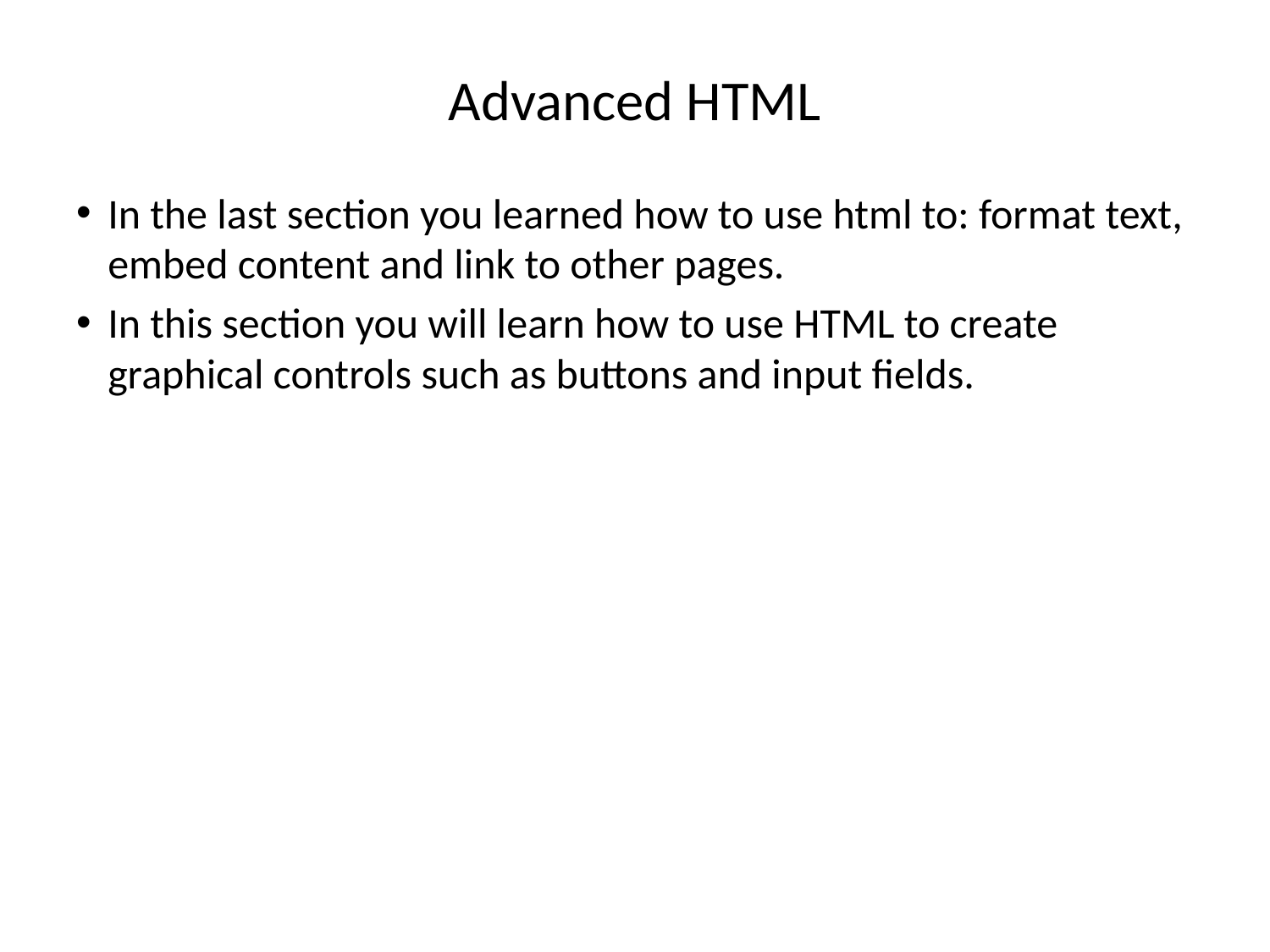

# Advanced HTML
In the last section you learned how to use html to: format text, embed content and link to other pages.
In this section you will learn how to use HTML to create graphical controls such as buttons and input fields.